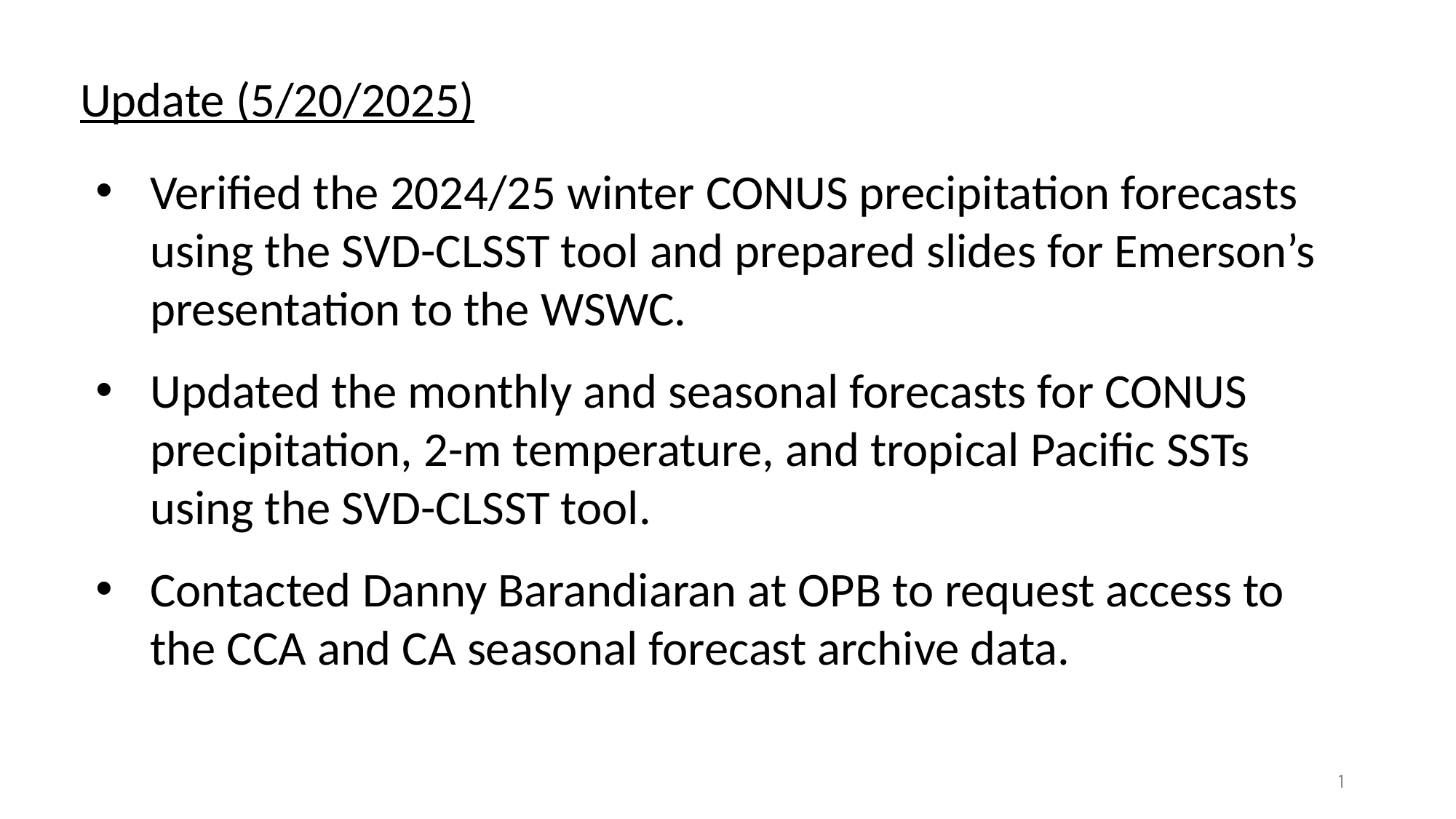

Update (5/20/2025)
Verified the 2024/25 winter CONUS precipitation forecasts using the SVD-CLSST tool and prepared slides for Emerson’s presentation to the WSWC.
Updated the monthly and seasonal forecasts for CONUS precipitation, 2-m temperature, and tropical Pacific SSTs using the SVD-CLSST tool.
Contacted Danny Barandiaran at OPB to request access to the CCA and CA seasonal forecast archive data.
1